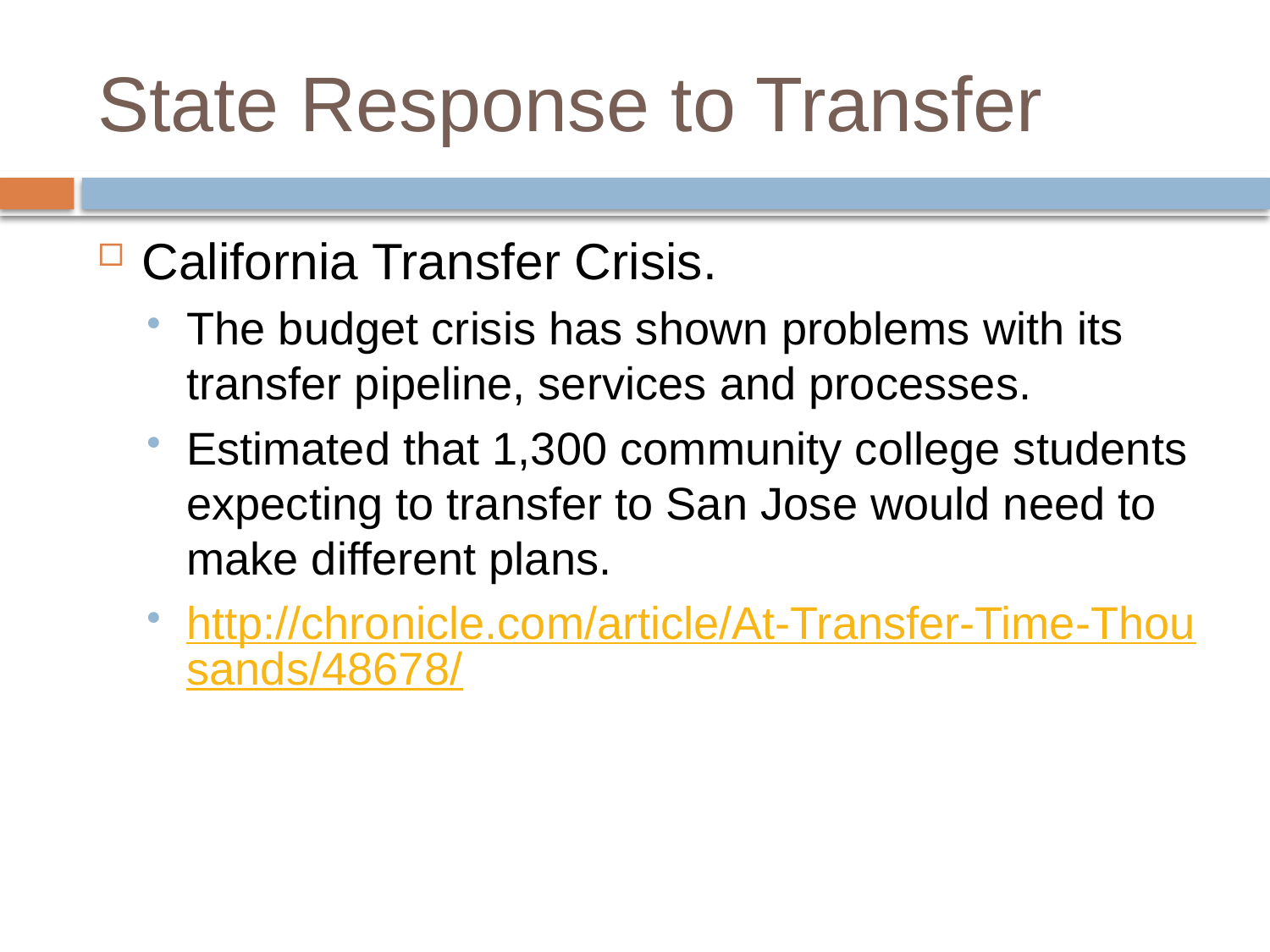

# State Response to Transfer
California Transfer Crisis.
The budget crisis has shown problems with its transfer pipeline, services and processes.
Estimated that 1,300 community college students expecting to transfer to San Jose would need to make different plans.
http://chronicle.com/article/At-Transfer-Time-Thousands/48678/